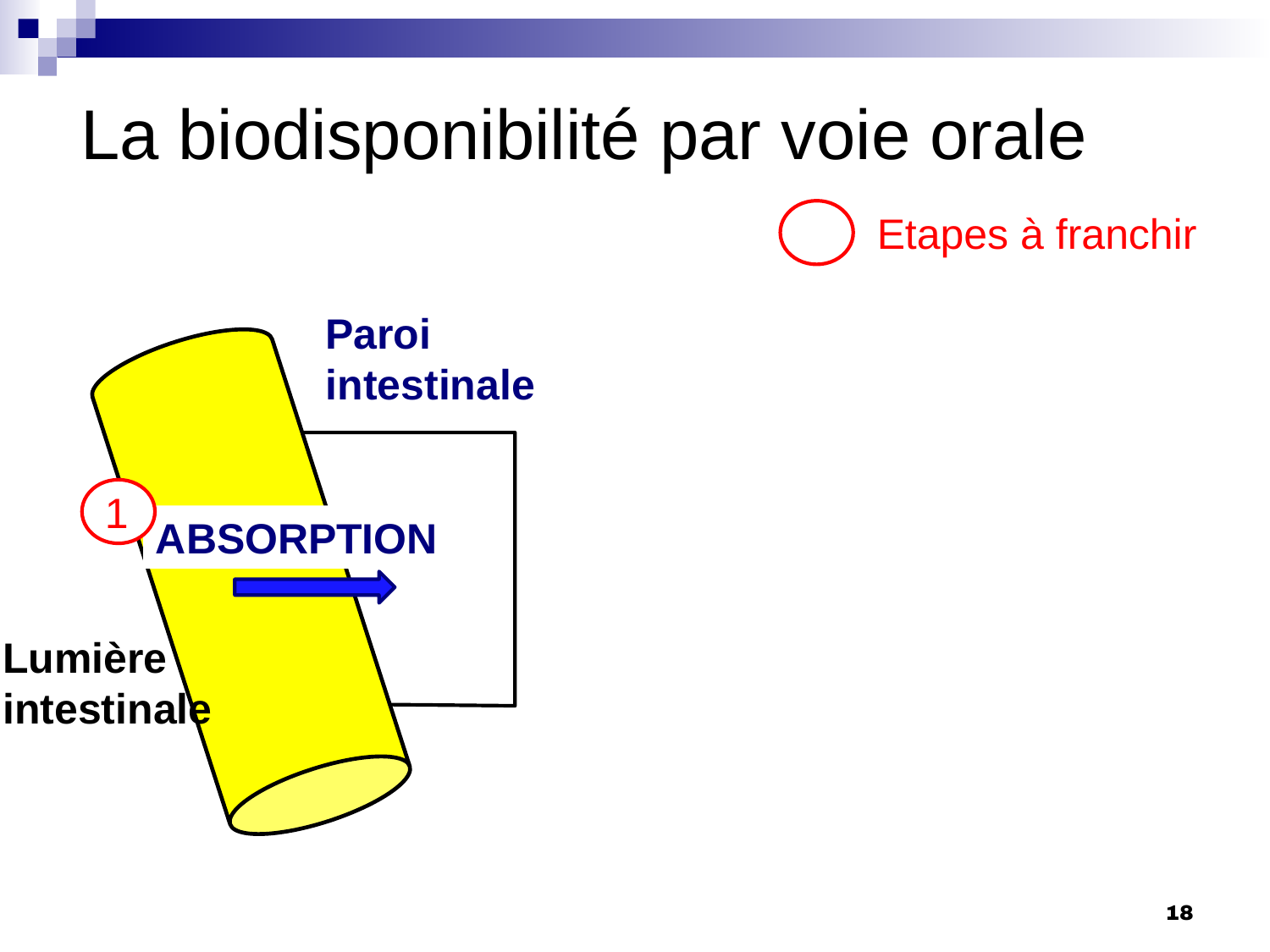

# La biodisponibilité par voie orale
Etapes à franchir

Paroi
intestinale

1
ABSORPTION

Lumière
intestinale
18